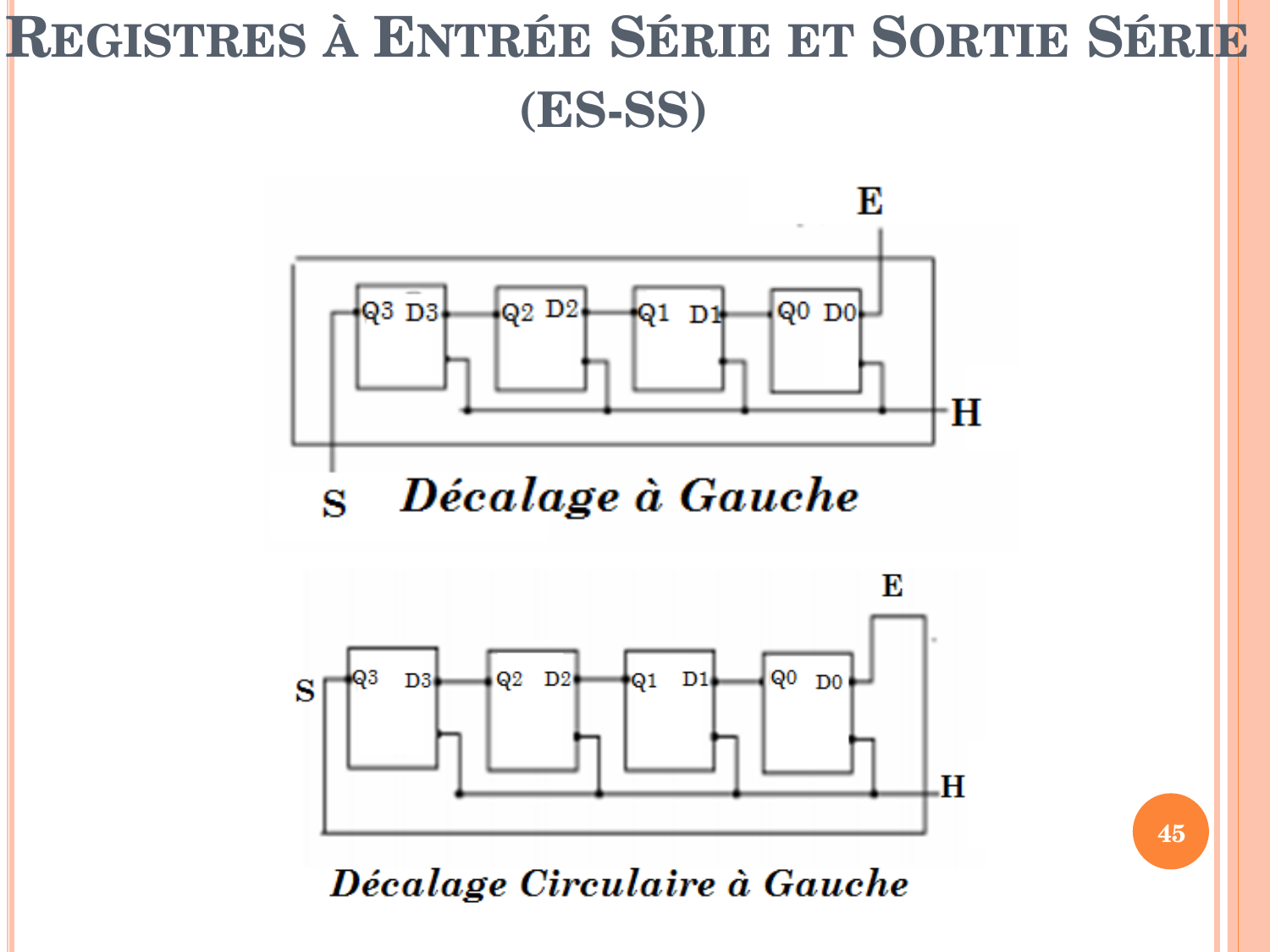

REGISTRES
À ENTRÉE SÉRIE
(ES-SS)
ET SORTIE
SÉRIE

45